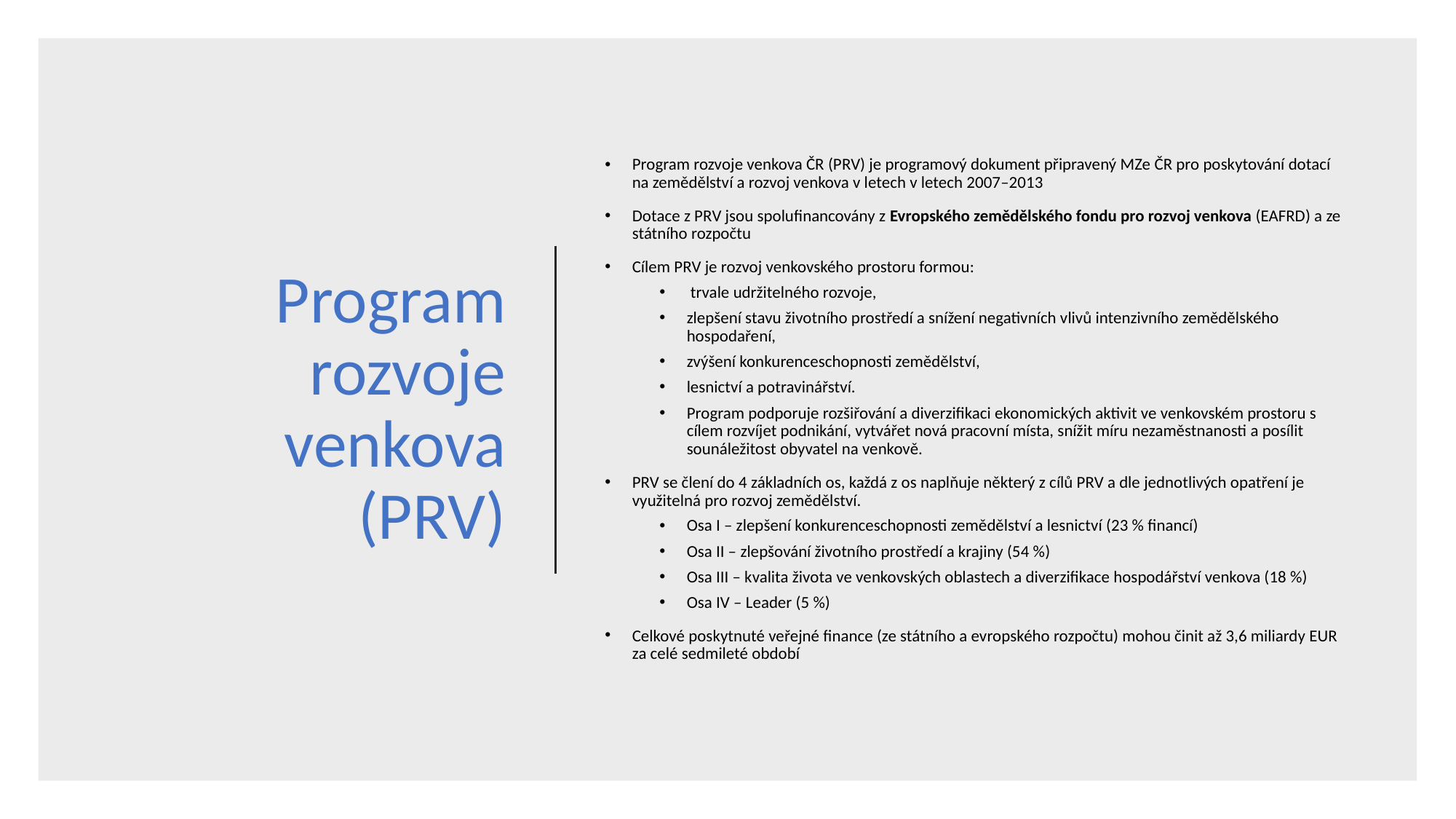

# Program rozvoje venkova (PRV)
Program rozvoje venkova ČR (PRV) je programový dokument připravený MZe ČR pro poskytování dotací na zemědělství a rozvoj venkova v letech v letech 2007–2013
Dotace z PRV jsou spolufinancovány z Evropského zemědělského fondu pro rozvoj venkova (EAFRD) a ze státního rozpočtu
Cílem PRV je rozvoj venkovského prostoru formou:
 trvale udržitelného rozvoje,
zlepšení stavu životního prostředí a snížení negativních vlivů intenzivního zemědělského hospodaření,
zvýšení konkurenceschopnosti zemědělství,
lesnictví a potravinářství.
Program podporuje rozšiřování a diverzifikaci ekonomických aktivit ve venkovském prostoru s cílem rozvíjet podnikání, vytvářet nová pracovní místa, snížit míru nezaměstnanosti a posílit sounáležitost obyvatel na venkově.
PRV se člení do 4 základních os, každá z os naplňuje některý z cílů PRV a dle jednotlivých opatření je využitelná pro rozvoj zemědělství.
Osa I – zlepšení konkurenceschopnosti zemědělství a lesnictví (23 % financí)
Osa II – zlepšování životního prostředí a krajiny (54 %)
Osa III – kvalita života ve venkovských oblastech a diverzifikace hospodářství venkova (18 %)
Osa IV – Leader (5 %)
Celkové poskytnuté veřejné finance (ze státního a evropského rozpočtu) mohou činit až 3,6 miliardy EUR za celé sedmileté období